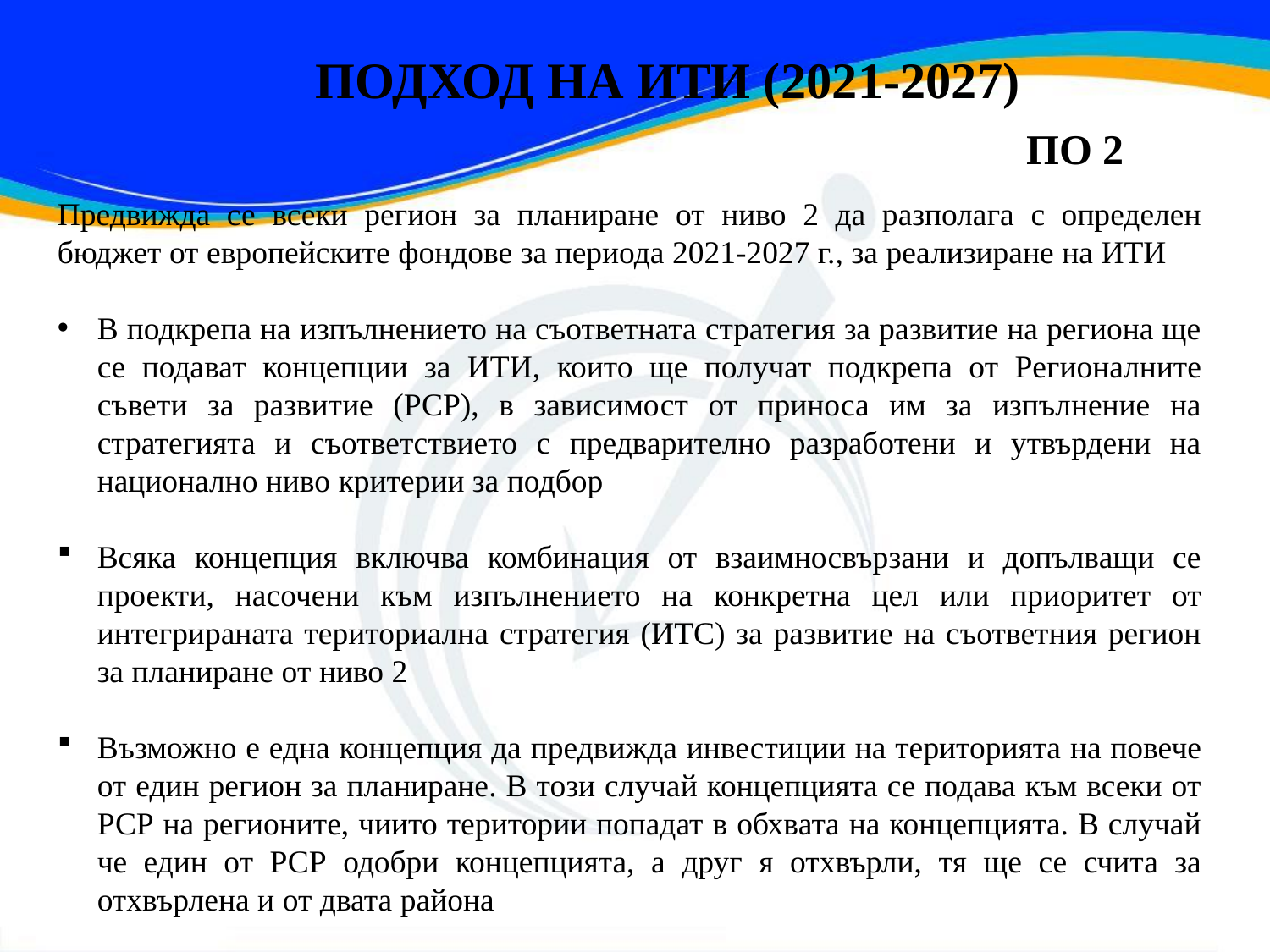

ПОДХОД НА ИТИ (2021-2027)

ПО 2
Предвижда се всеки регион за планиране от ниво 2 да разполага с определен бюджет от европейските фондове за периода 2021-2027 г., за реализиране на ИТИ

В подкрепа на изпълнението на съответната стратегия за развитие на региона ще се подават концепции за ИТИ, които ще получат подкрепа от Pегионалните съвети за развитие (РСР), в зависимост от приноса им за изпълнение на стратегията и съответствието с предварително разработени и утвърдени на национално ниво критерии за подбор

Всяка концепция включва комбинация от взаимносвързани и допълващи се проекти, насочени към изпълнението на конкретна цел или приоритет от интегрираната териториална стратегия (ИТС) за развитие на съответния регион за планиране от ниво 2

Възможно е една концепция да предвижда инвестиции на територията на повече от един регион за планиране. В този случай концепцията се подава към всеки от РСР на регионите, чиито територии попадат в обхвата на концепцията. В случай че един от РСР одобри концепцията, а друг я отхвърли, тя ще се счита за отхвърлена и от двата района